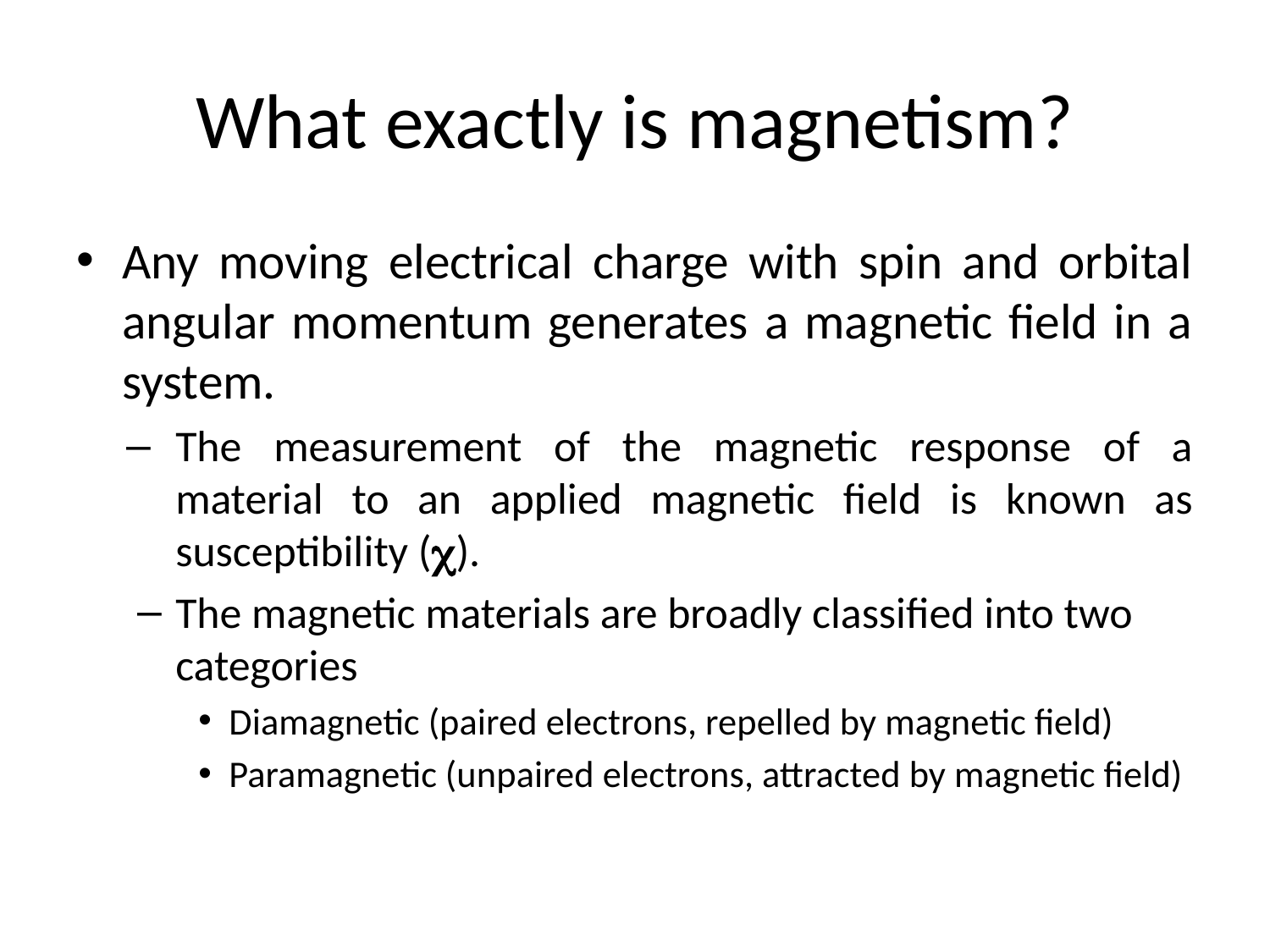

# What exactly is magnetism?
Any moving electrical charge with spin and orbital angular momentum generates a magnetic field in a system.
The measurement of the magnetic response of a material to an applied magnetic field is known as susceptibility (χ).
The magnetic materials are broadly classified into two categories
Diamagnetic (paired electrons, repelled by magnetic field)
Paramagnetic (unpaired electrons, attracted by magnetic field)